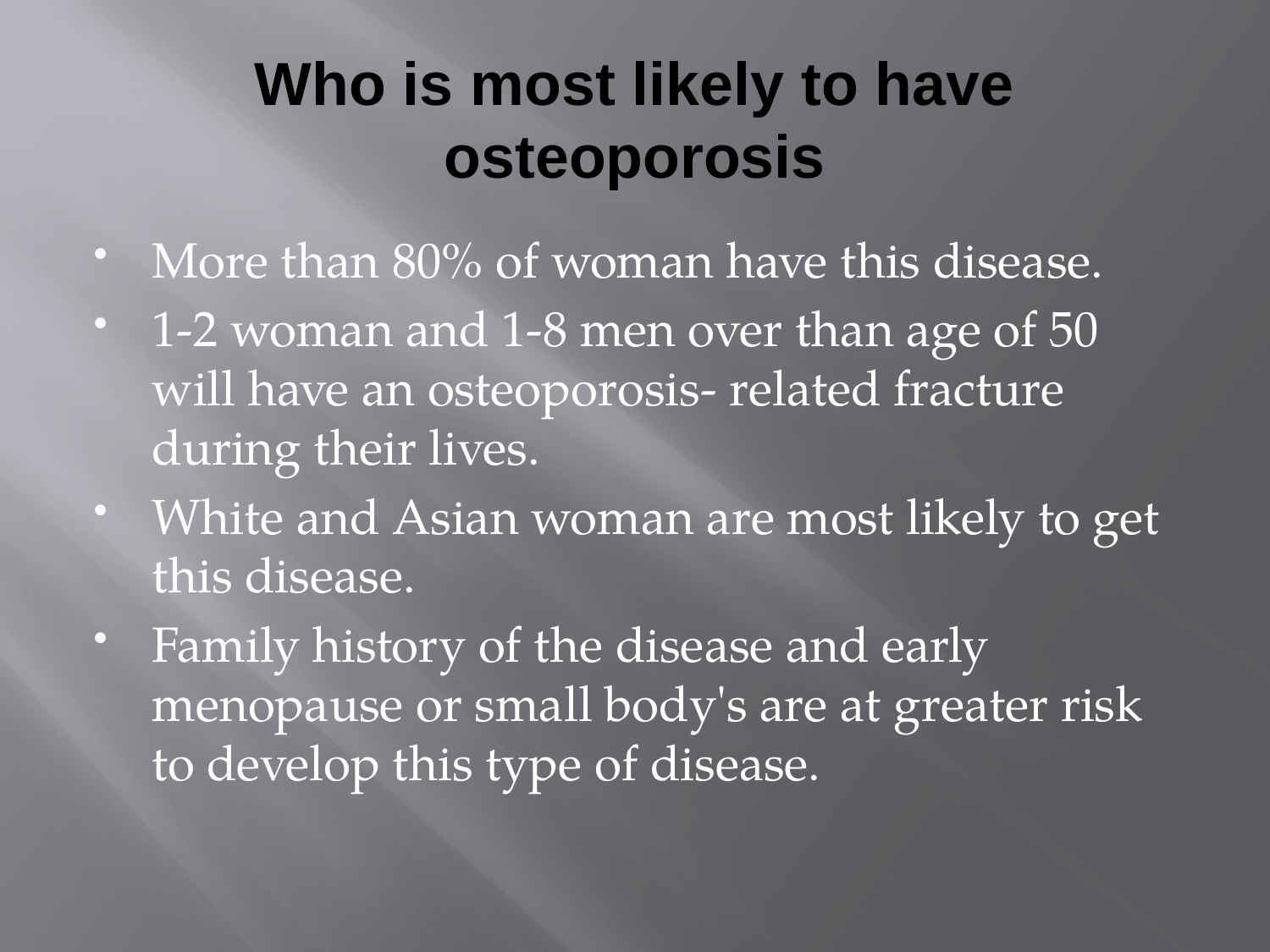

# Who is most likely to have osteoporosis
More than 80% of woman have this disease.
1-2 woman and 1-8 men over than age of 50  will have an osteoporosis- related fracture during their lives.
White and Asian woman are most likely to get this disease.
Family history of the disease and early menopause or small body's are at greater risk to develop this type of disease.